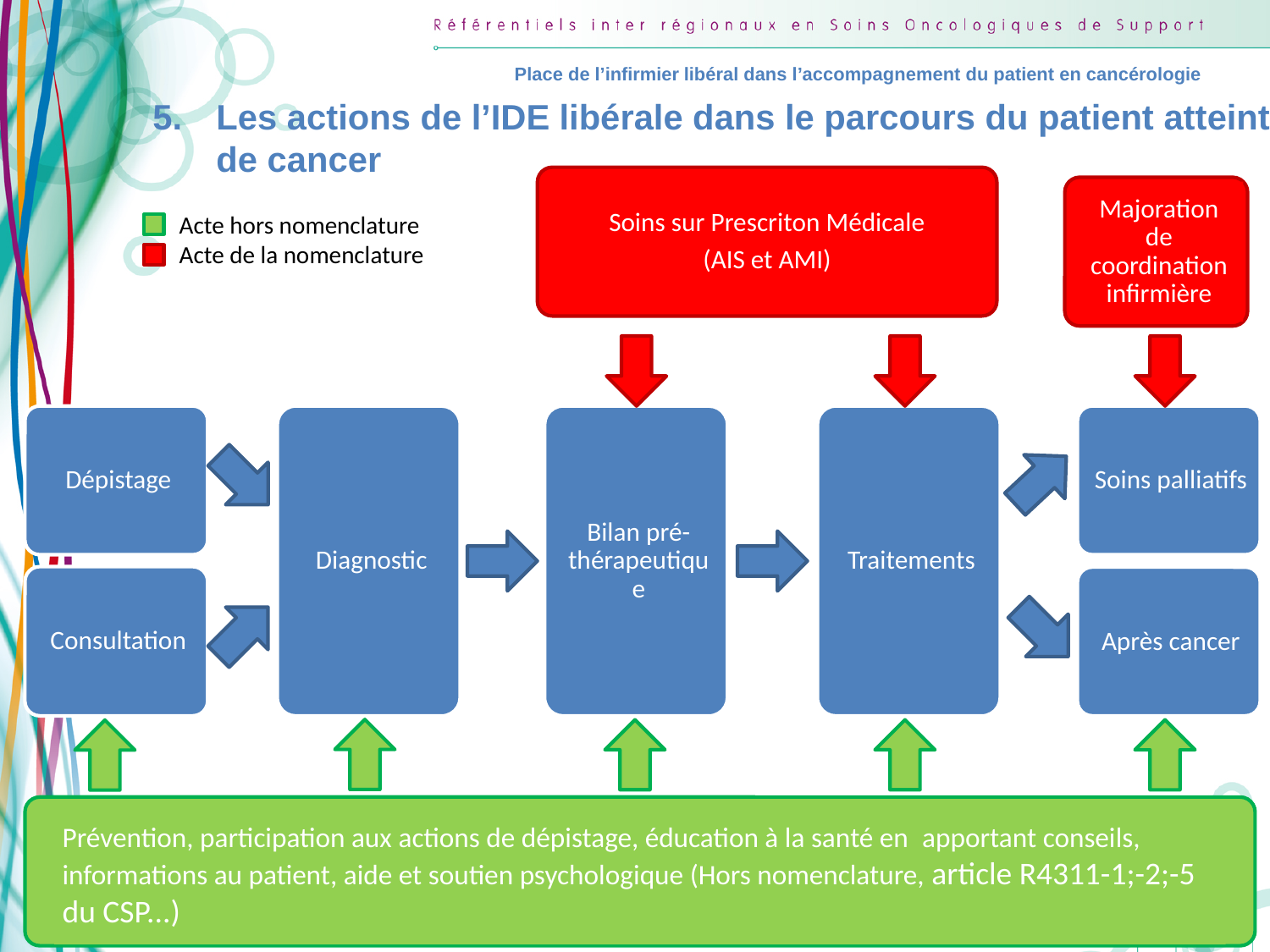

Place de l’infirmier libéral dans l’accompagnement du patient en cancérologie

Les actions de l’IDE libérale dans le parcours du patient atteint de cancer

Soins sur Prescriton Médicale
(AIS et AMI)

Majoration de coordination infirmière
Acte hors nomenclature
Acte de la nomenclature

Dépistage
Consultation
Diagnostic
Bilan pré-thérapeutique
Traitements
Soins palliatifs
Après cancer

Prévention, participation aux actions de dépistage, éducation à la santé en  apportant conseils, informations au patient, aide et soutien psychologique (Hors nomenclature, article R4311-1;-2;-5 du CSP...)